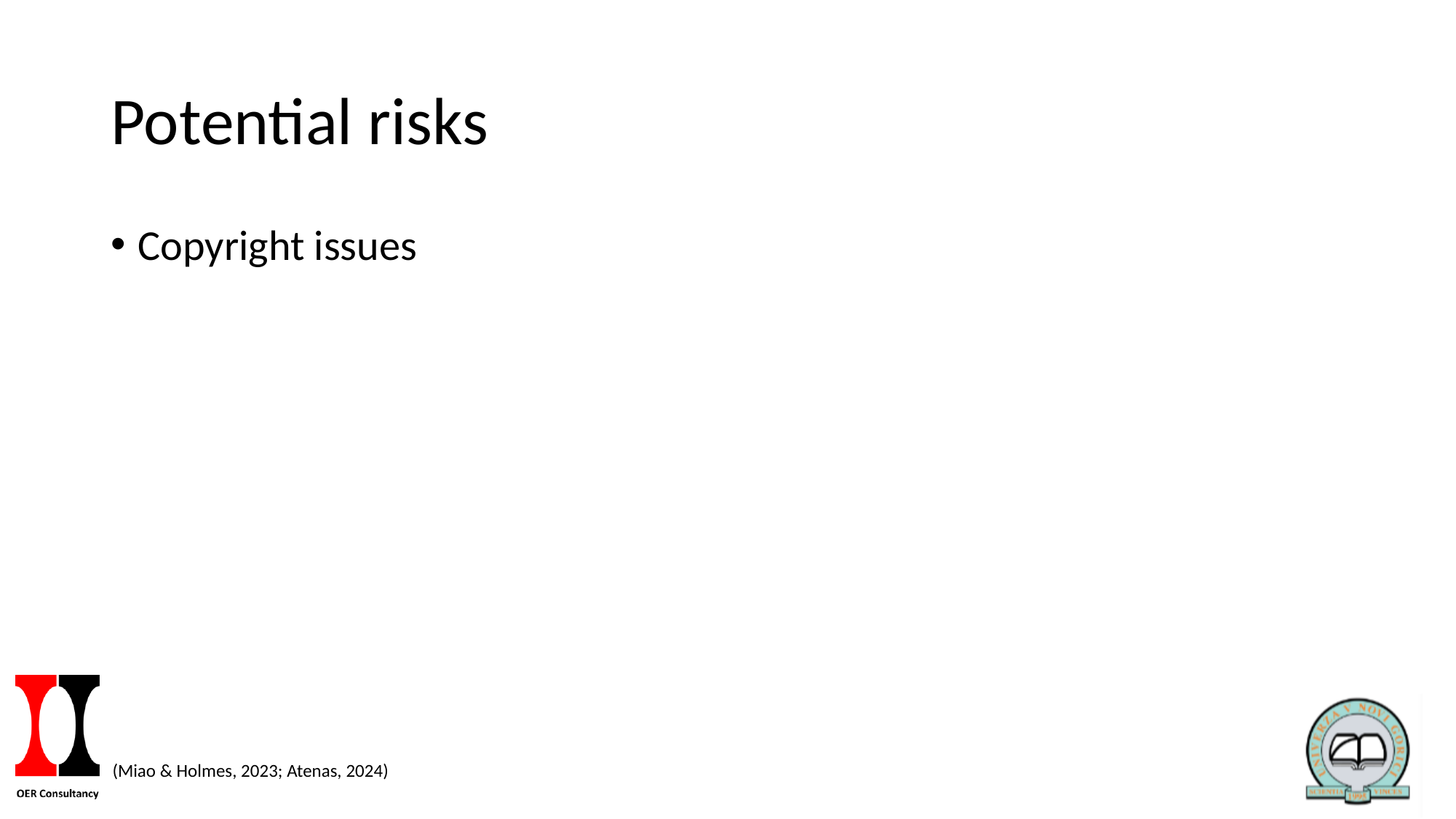

# Potential risks
Copyright issues

(Miao & Holmes, 2023; Atenas, 2024)